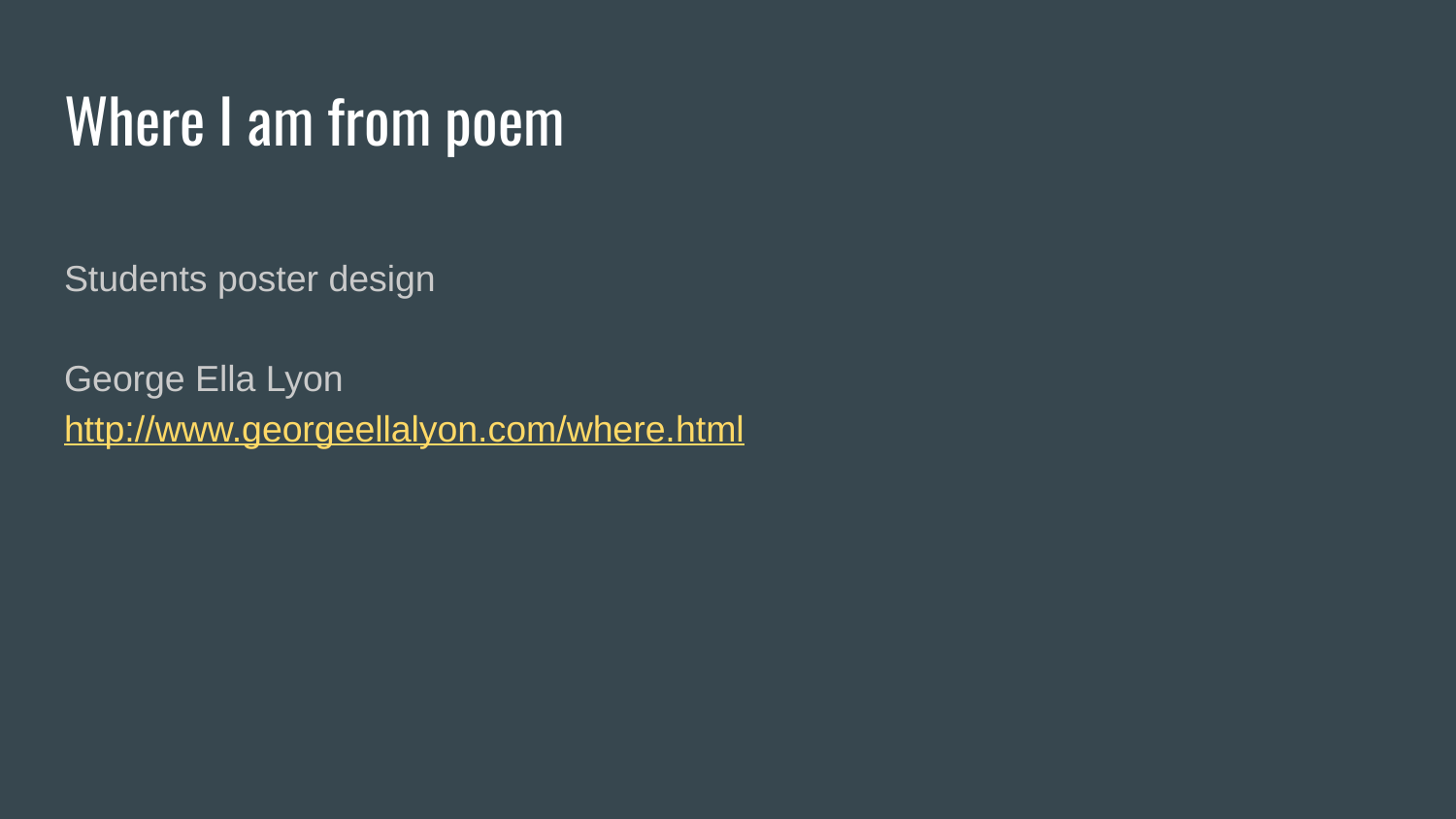

# Where I am from poem
Students poster design
George Ella Lyon
http://www.georgeellalyon.com/where.html